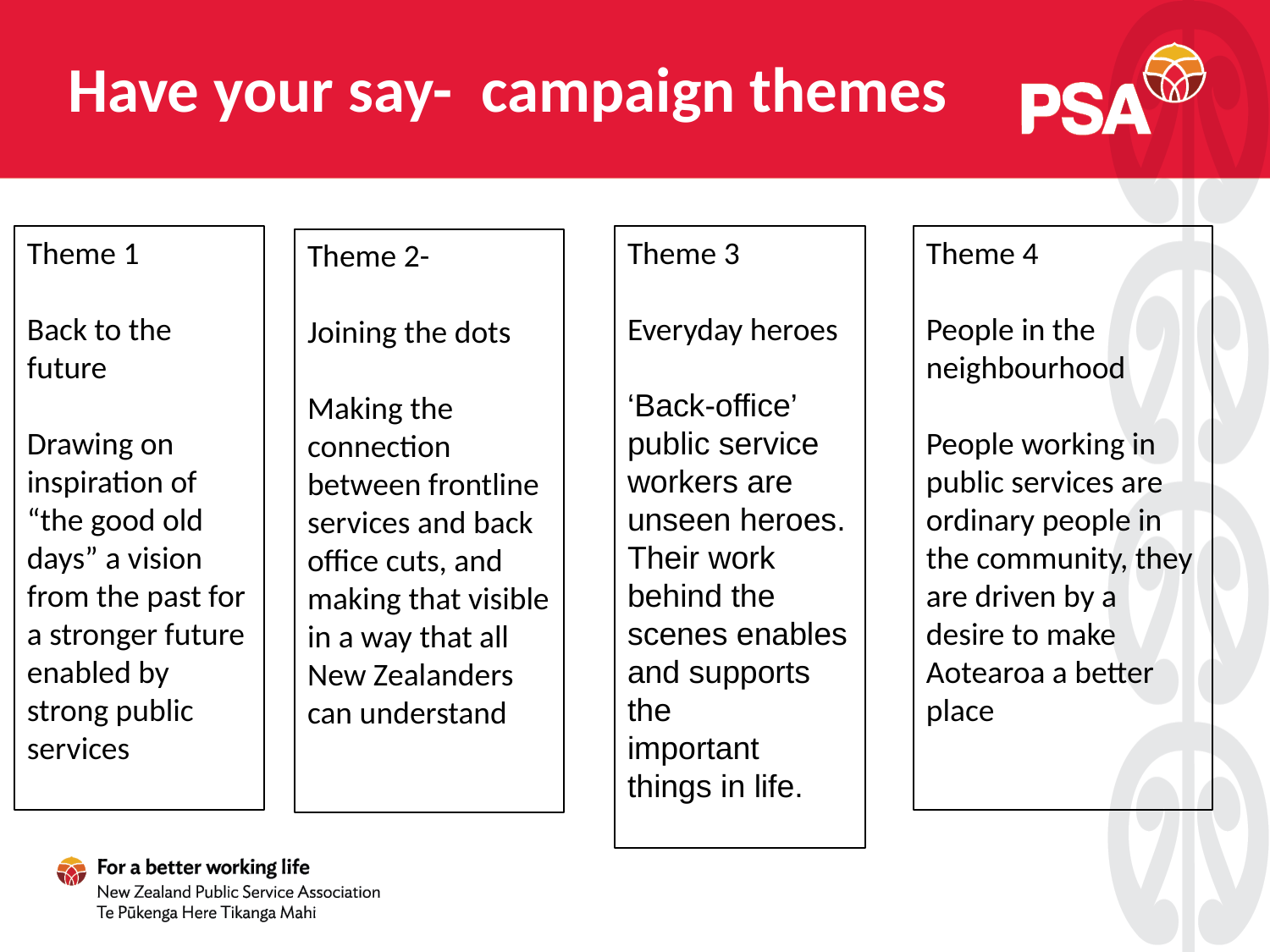

# Have your say-  campaign themes
Theme 3

Everyday heroes

‘Back-office’ public service workers are
unseen heroes. Their work behind the
scenes enables and supports the
important things in life.

Theme 1

Back to the future

Drawing on inspiration of “the good old days” a vision from the past for a stronger future enabled by strong public services

Theme 4

People in the neighbourhood

People working in public services are ordinary people in the community, they are driven by a desire to make Aotearoa a better place

Theme 2-

Joining the dots

Making the connection between frontline services and back office cuts, and making that visible in a way that all New Zealanders can understand